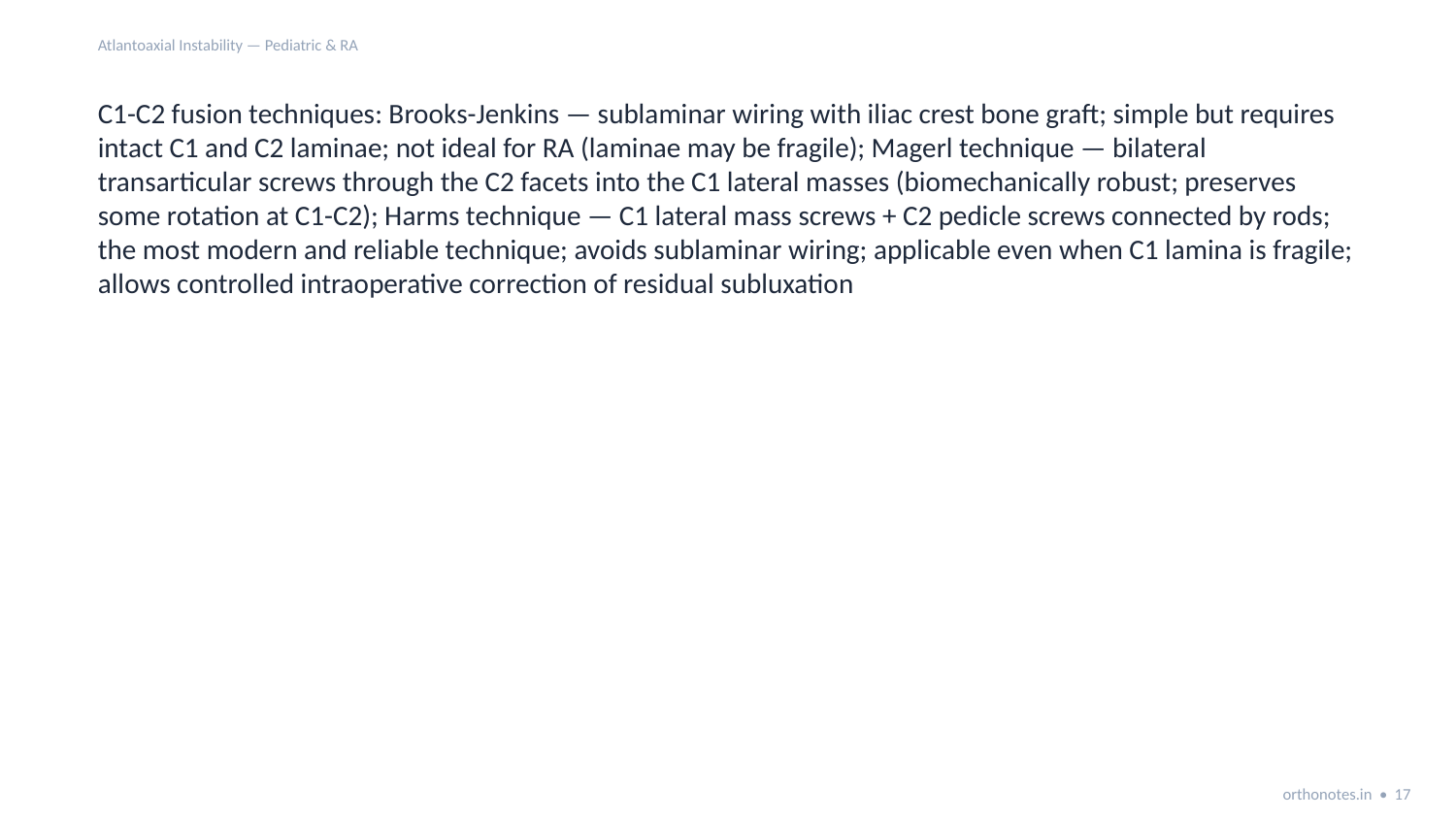

Atlantoaxial Instability — Pediatric & RA
C1-C2 fusion techniques: Brooks-Jenkins — sublaminar wiring with iliac crest bone graft; simple but requires intact C1 and C2 laminae; not ideal for RA (laminae may be fragile); Magerl technique — bilateral transarticular screws through the C2 facets into the C1 lateral masses (biomechanically robust; preserves some rotation at C1-C2); Harms technique — C1 lateral mass screws + C2 pedicle screws connected by rods; the most modern and reliable technique; avoids sublaminar wiring; applicable even when C1 lamina is fragile; allows controlled intraoperative correction of residual subluxation
orthonotes.in  •  17